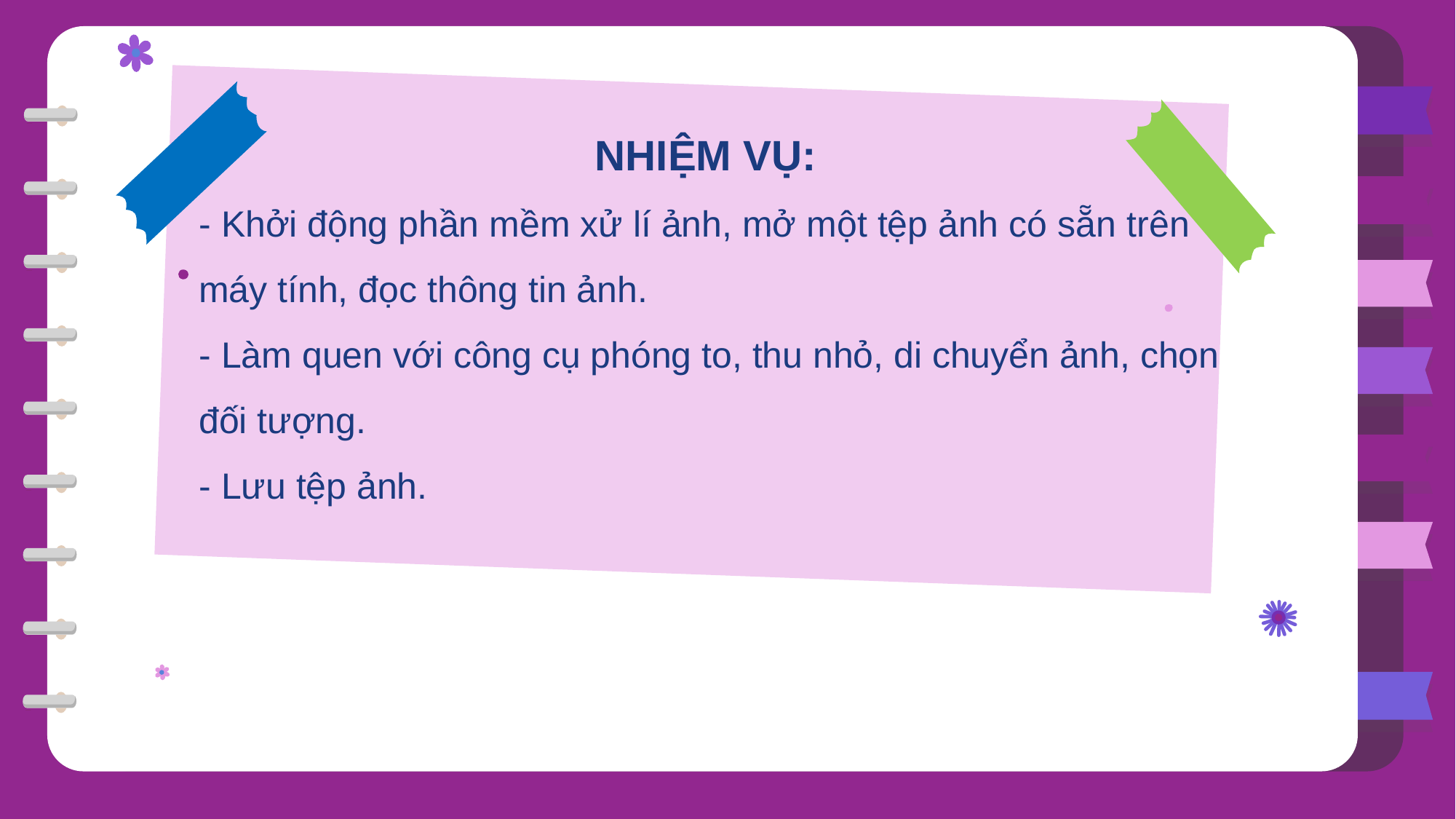

NHIỆM VỤ:
- Khởi động phần mềm xử lí ảnh, mở một tệp ảnh có sẵn trên máy tính, đọc thông tin ảnh.
- Làm quen với công cụ phóng to, thu nhỏ, di chuyển ảnh, chọn đối tượng.
- Lưu tệp ảnh.